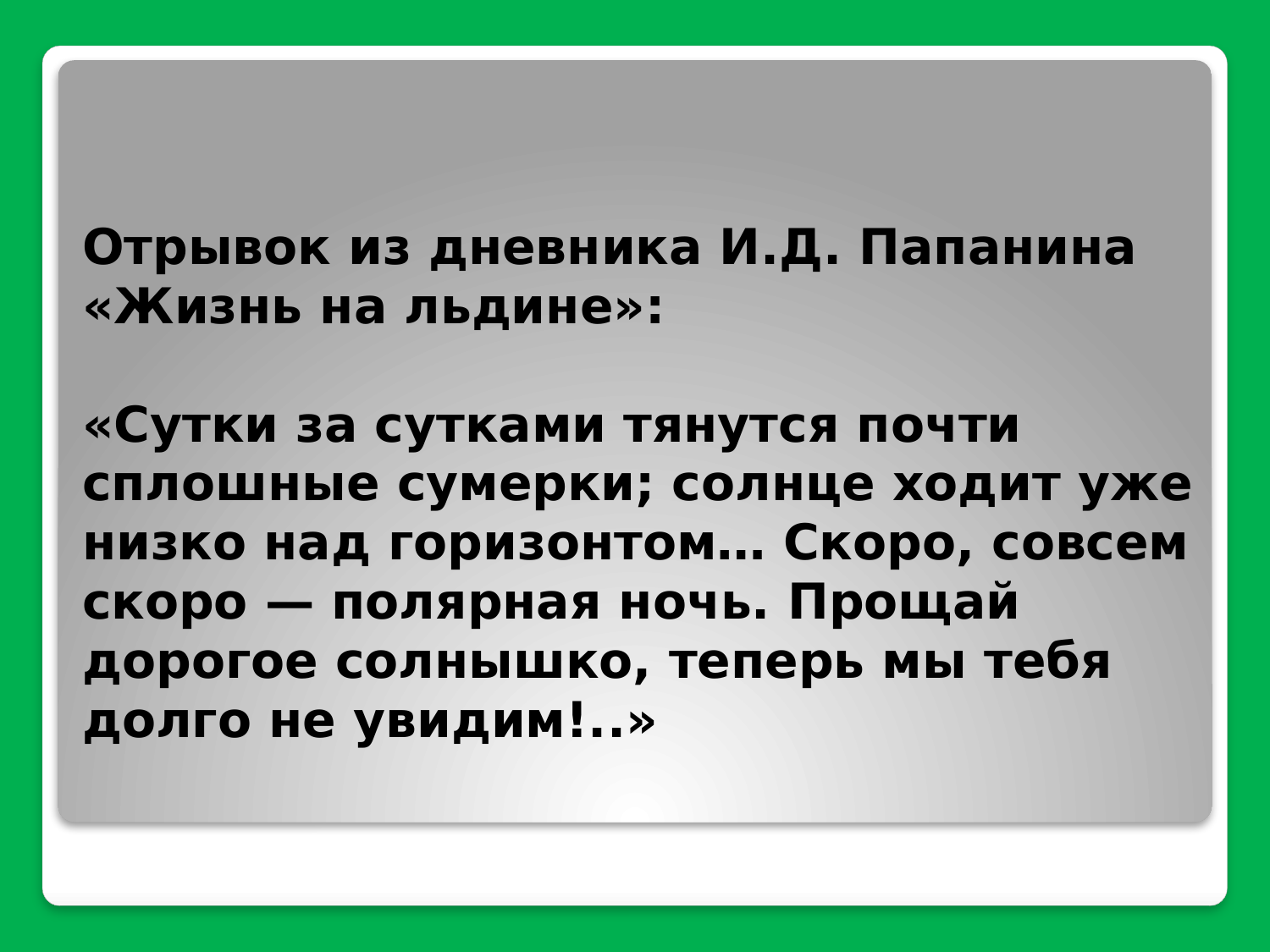

# Отрывок из дневника И.Д. Папанина «Жизнь на льдине»: «Сутки за сутками тянутся почти сплошные сумерки; солнце ходит уже низко над горизонтом… Скоро, совсем скоро — полярная ночь. Прощай дорогое солнышко, теперь мы тебя долго не увидим!..»